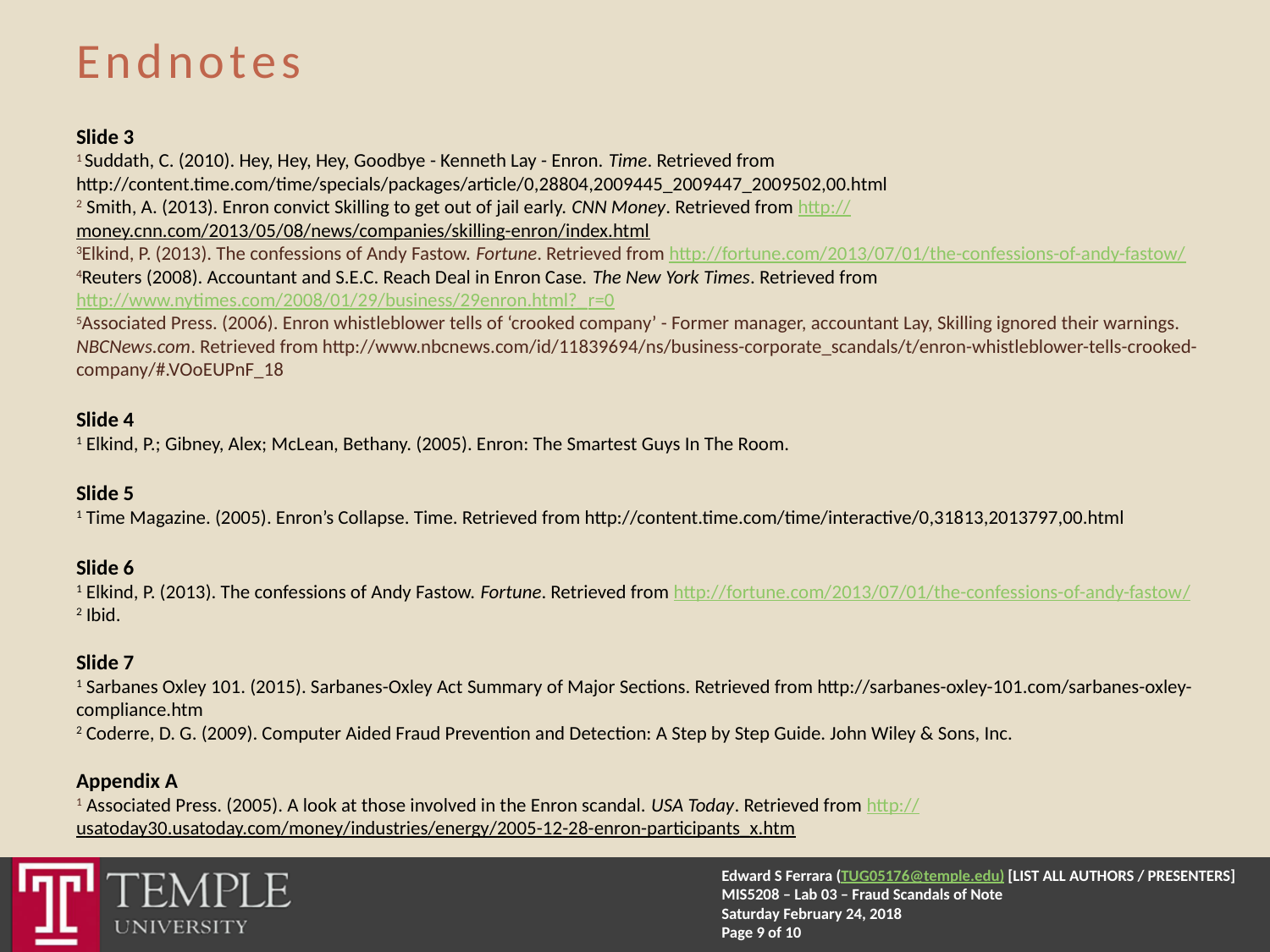

# Endnotes
Slide 3
1 Suddath, C. (2010). Hey, Hey, Hey, Goodbye - Kenneth Lay - Enron. Time. Retrieved from http://content.time.com/time/specials/packages/article/0,28804,2009445_2009447_2009502,00.html
2 Smith, A. (2013). Enron convict Skilling to get out of jail early. CNN Money. Retrieved from http://money.cnn.com/2013/05/08/news/companies/skilling-enron/index.html
3Elkind, P. (2013). The confessions of Andy Fastow. Fortune. Retrieved from http://fortune.com/2013/07/01/the-confessions-of-andy-fastow/
4Reuters (2008). Accountant and S.E.C. Reach Deal in Enron Case. The New York Times. Retrieved from http://www.nytimes.com/2008/01/29/business/29enron.html?_r=0
5Associated Press. (2006). Enron whistleblower tells of ‘crooked company’ - Former manager, accountant Lay, Skilling ignored their warnings. NBCNews.com. Retrieved from http://www.nbcnews.com/id/11839694/ns/business-corporate_scandals/t/enron-whistleblower-tells-crooked-company/#.VOoEUPnF_18

Slide 4
1 Elkind, P.; Gibney, Alex; McLean, Bethany. (2005). Enron: The Smartest Guys In The Room.

Slide 5
1 Time Magazine. (2005). Enron’s Collapse. Time. Retrieved from http://content.time.com/time/interactive/0,31813,2013797,00.html

Slide 6
1 Elkind, P. (2013). The confessions of Andy Fastow. Fortune. Retrieved from http://fortune.com/2013/07/01/the-confessions-of-andy-fastow/
2 Ibid.

Slide 7
1 Sarbanes Oxley 101. (2015). Sarbanes-Oxley Act Summary of Major Sections. Retrieved from http://sarbanes-oxley-101.com/sarbanes-oxley-compliance.htm
2 Coderre, D. G. (2009). Computer Aided Fraud Prevention and Detection: A Step by Step Guide. John Wiley & Sons, Inc.

Appendix A
1 Associated Press. (2005). A look at those involved in the Enron scandal. USA Today. Retrieved from http://usatoday30.usatoday.com/money/industries/energy/2005-12-28-enron-participants_x.htm